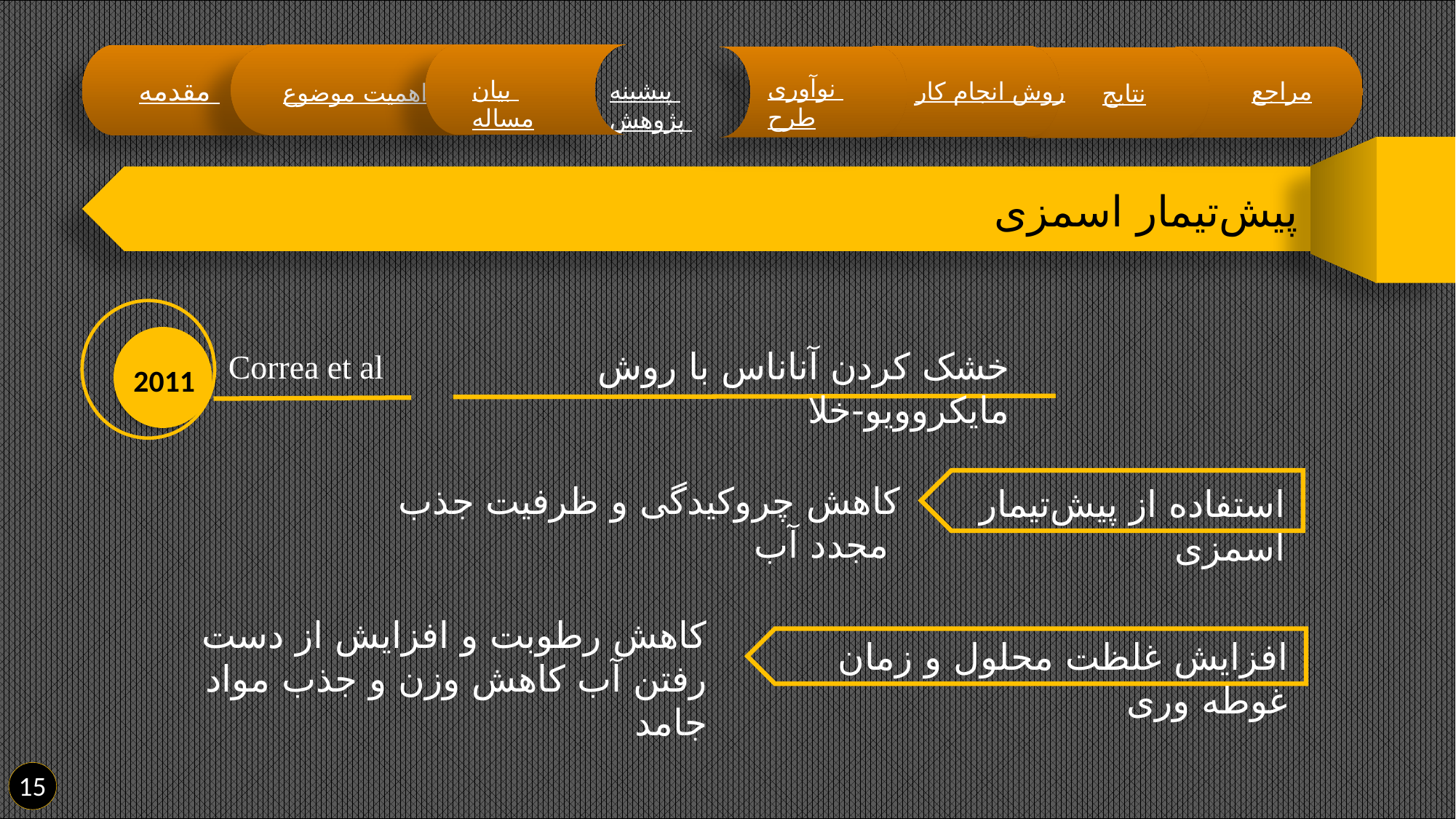

نوآوری طرح
مقدمه
بیان مساله
پیشینه پژوهش
روش انجام کار
مراجع
اهمیت موضوع
نتایج

پیش‌تیمار اسمزی

خشک کردن آناناس با روش مایکروویو-خلا
Correa et al
2011

کاهش چروکیدگی و ظرفیت جذب مجدد آب
استفاده از پیش‌تیمار اسمزی
کاهش رطوبت و افزایش از دست رفتن آب کاهش وزن و جذب مواد جامد

افزایش غلظت محلول و زمان غوطه وری

15